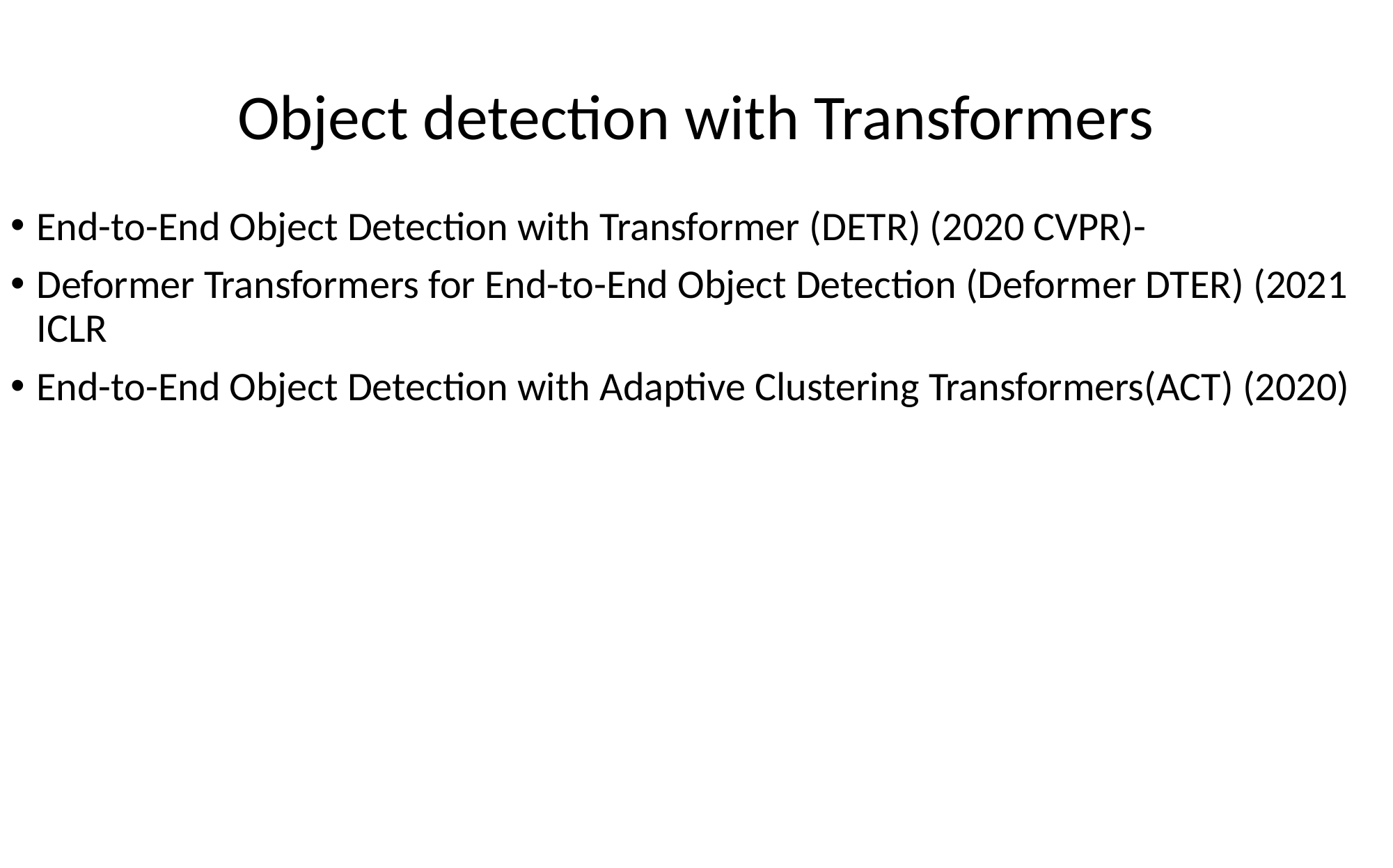

# Object detection with Transformers
End-to-End Object Detection with Transformer (DETR) (2020 CVPR)-
Deformer Transformers for End-to-End Object Detection (Deformer DTER) (2021 ICLR
End-to-End Object Detection with Adaptive Clustering Transformers(ACT) (2020)